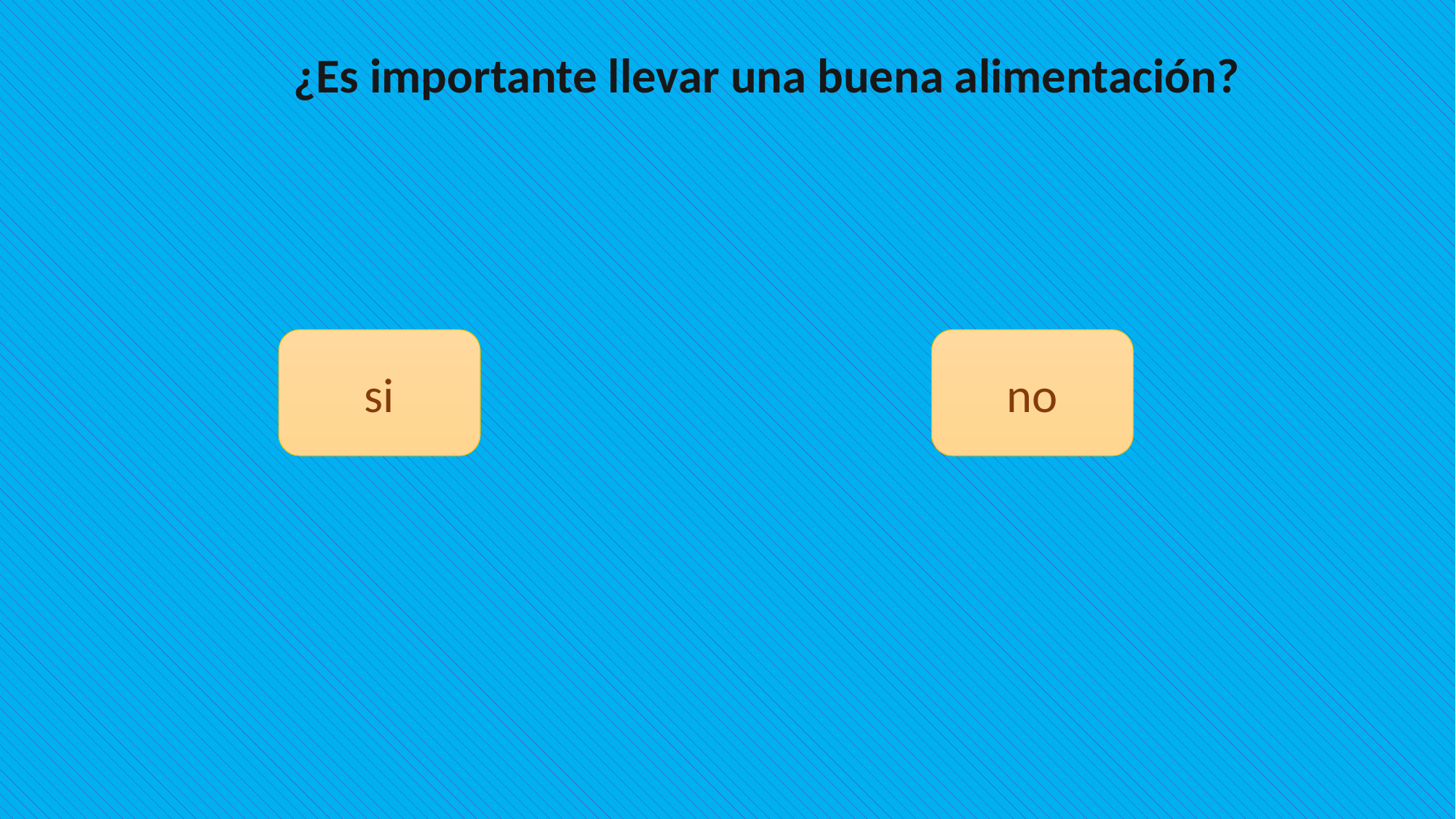

¿Es importante llevar una buena alimentación?
si
no